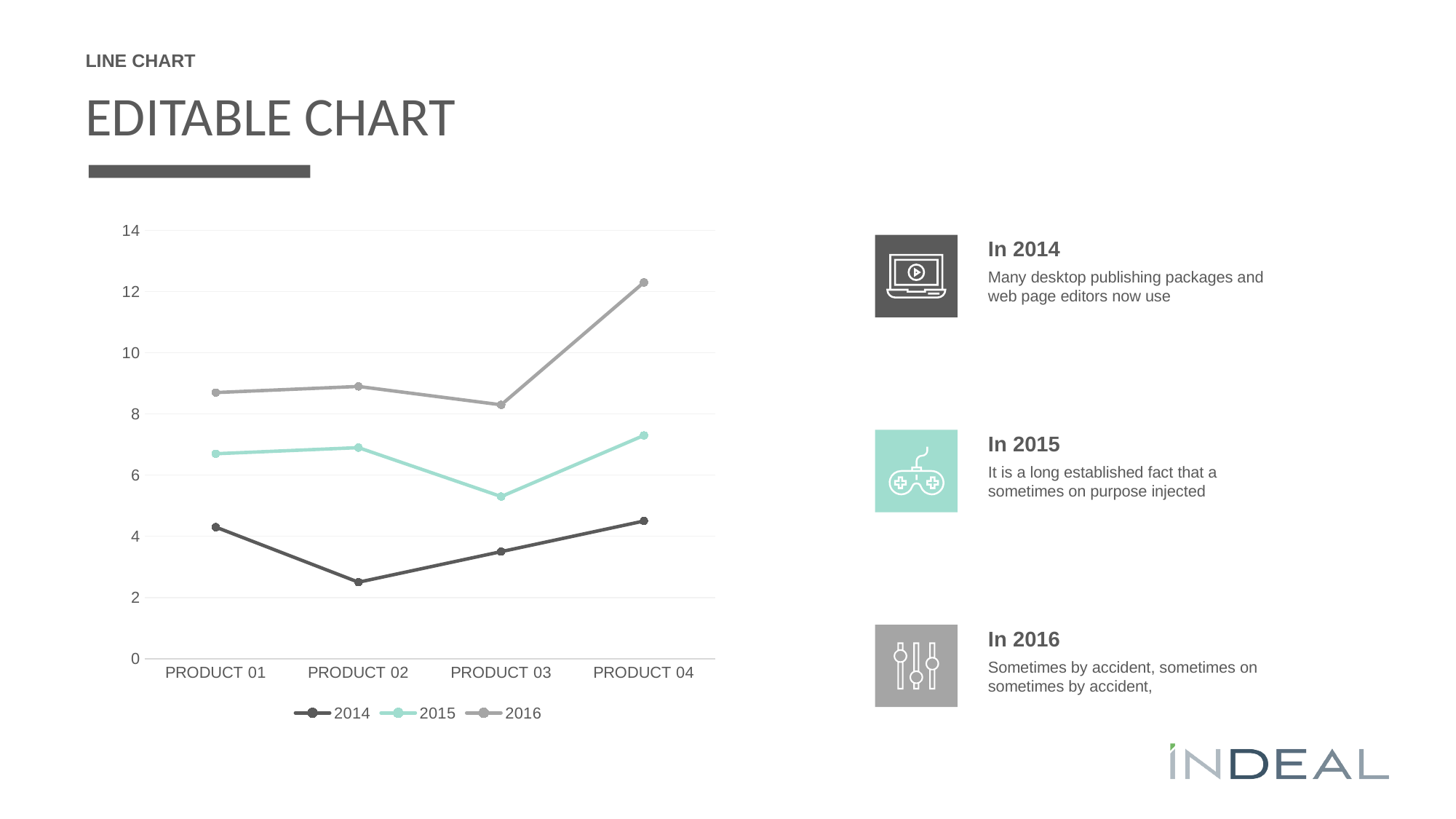

LINE CHART
# EDITABLE CHART

### Chart

| Category | 2014 | 2015 | 2016 |
|---|---|---|---|
| PRODUCT 01 | 4.3 | 2.4 | 2.0 |
| PRODUCT 02 | 2.5 | 4.4 | 2.0 |
| PRODUCT 03 | 3.5 | 1.8 | 3.0 |
| PRODUCT 04 | 4.5 | 2.8 | 5.0 |
In 2014
Many desktop publishing packages and web page editors now use

In 2015
It is a long established fact that a sometimes on purpose injected

In 2016
Sometimes by accident, sometimes on sometimes by accident,